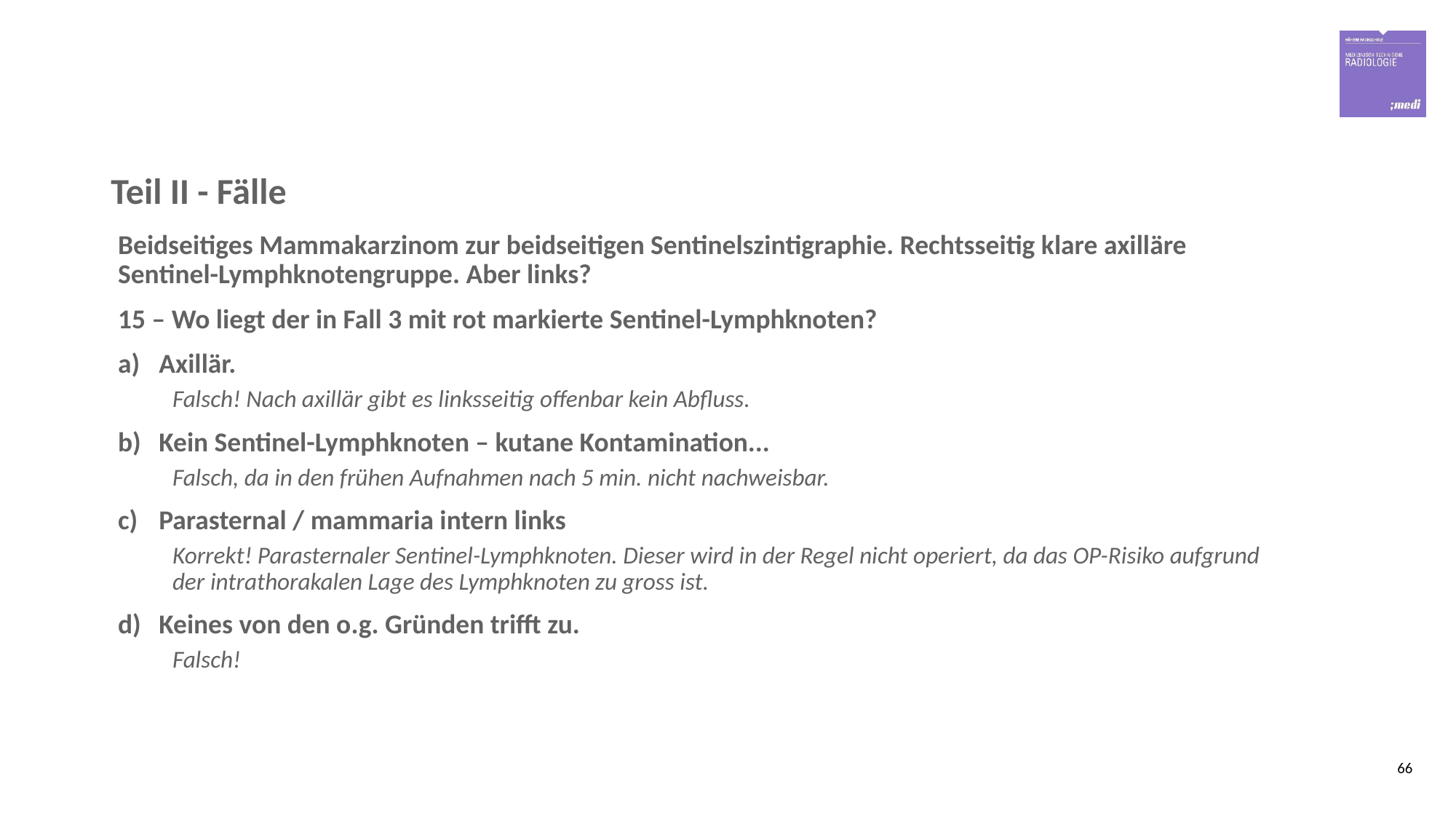

# Teil II - Fälle
Beidseitiges Mammakarzinom zur beidseitigen Sentinelszintigraphie. Rechtsseitig klare axilläre Sentinel-Lymphknotengruppe. Aber links?
15 – Wo liegt der in Fall 3 mit rot markierte Sentinel-Lymphknoten?
Axillär.
Falsch! Nach axillär gibt es linksseitig offenbar kein Abfluss.
Kein Sentinel-Lymphknoten – kutane Kontamination...
Falsch, da in den frühen Aufnahmen nach 5 min. nicht nachweisbar.
Parasternal / mammaria intern links
Korrekt! Parasternaler Sentinel-Lymphknoten. Dieser wird in der Regel nicht operiert, da das OP-Risiko aufgrund der intrathorakalen Lage des Lymphknoten zu gross ist.
Keines von den o.g. Gründen trifft zu.
Falsch!
66